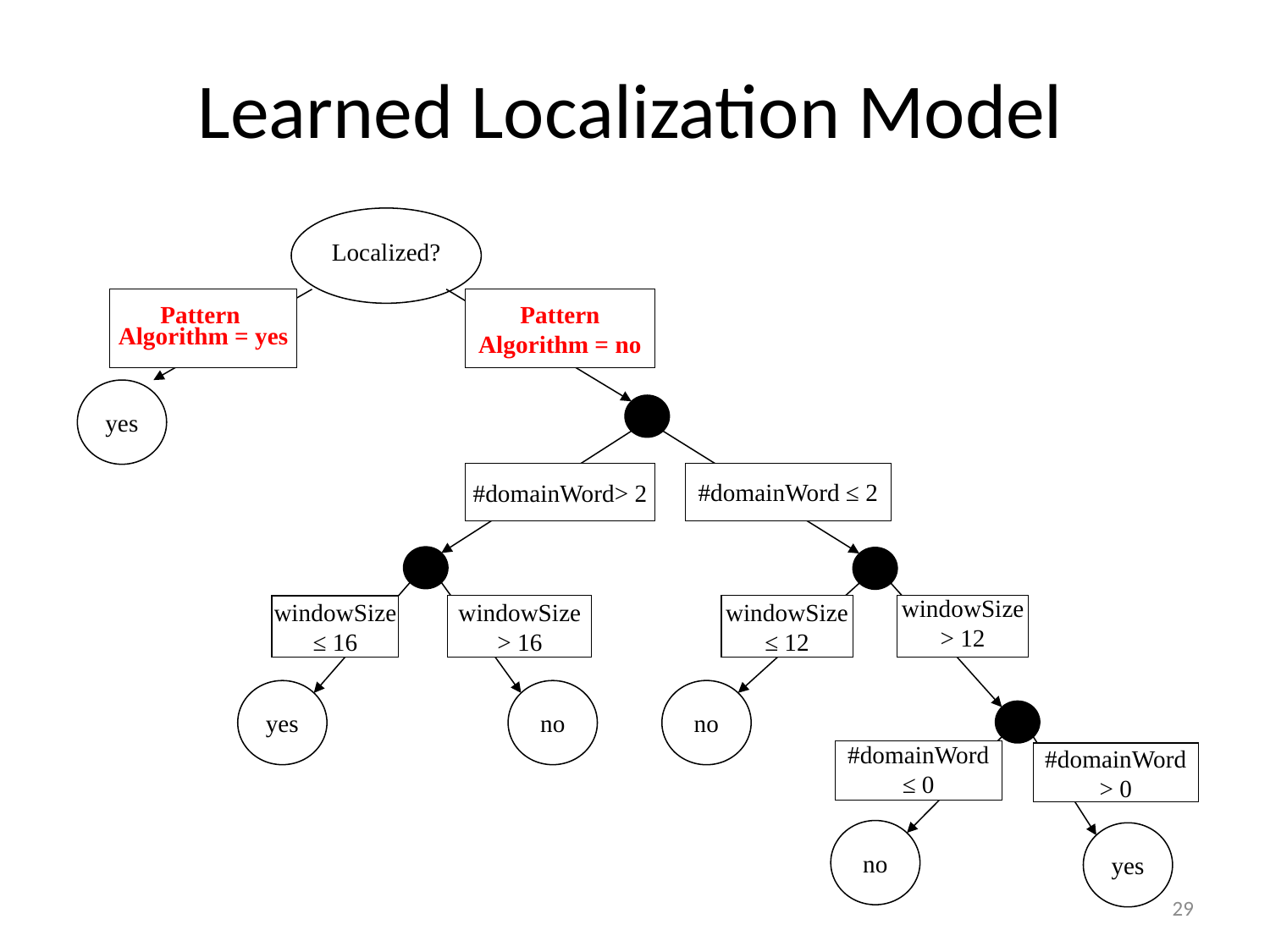

# Learned Localization Model
Localized?
Pattern
Algorithm = yes
Pattern Algorithm = no
yes

#domainWord ≤ 2
#domainWord> 2

windowSize
> 16
windowSize
≤ 16
windowSize
≤ 12

windowSize
> 12

no
yes
no

#domainWord
≤ 0

#domainWord
> 0

no
yes

29